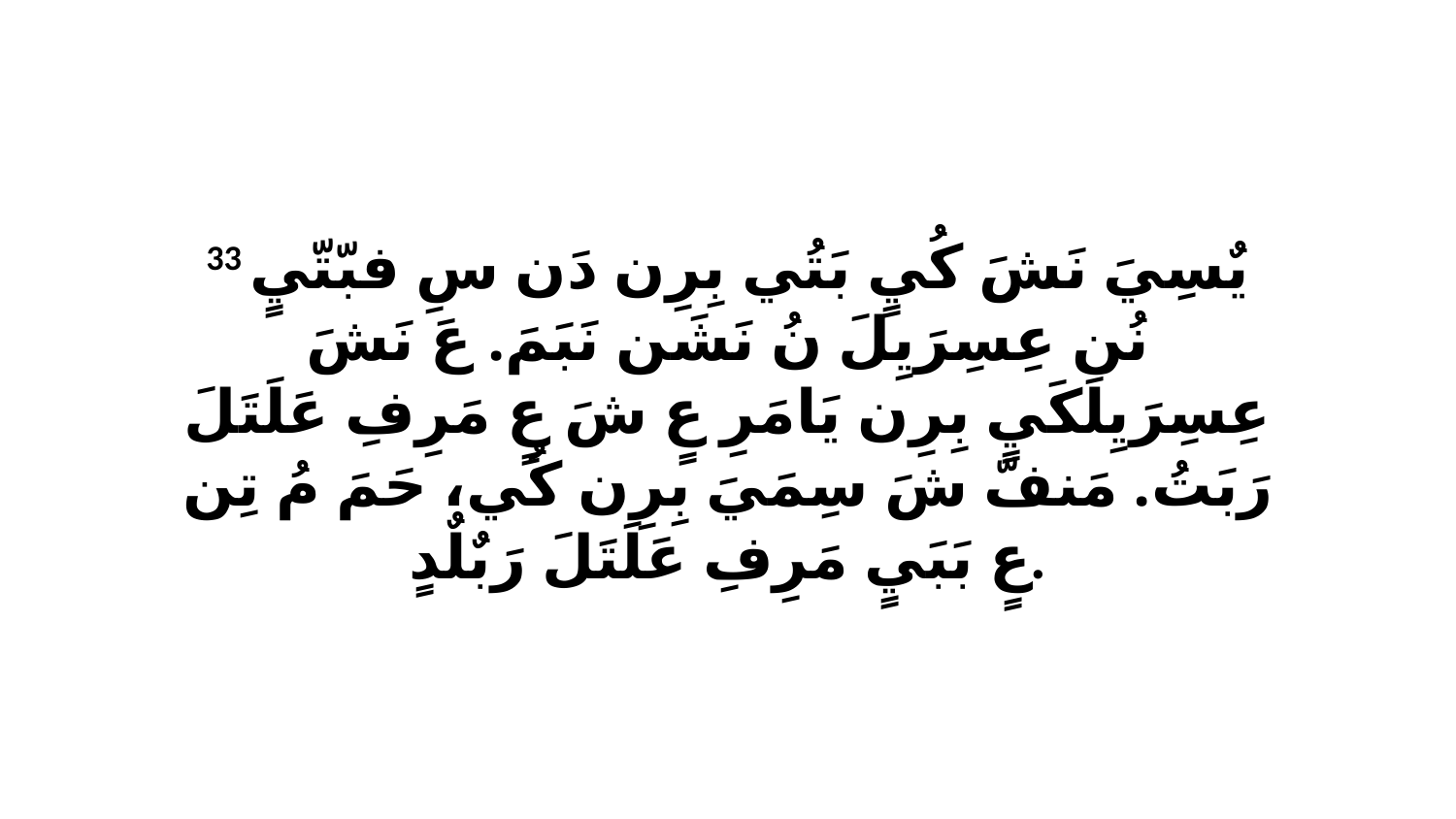

33 يٌسِيَ نَشَ كُيٍ بَتُي بِرِن دَن سِ فبّتّيٍ نُن عِسِرَيِلَ نُ نَشَن نَبَمَ. عَ نَشَ عِسِرَيِلَكَيٍ بِرِن يَامَرِ عٍ شَ عٍ مَرِفِ عَلَتَلَ رَبَتُ. مَنفّ شَ سِمَيَ بِرِن كُي، حَمَ مُ تِن عٍ بَبَيٍ مَرِفِ عَلَتَلَ رَبٌلٌدٍ.